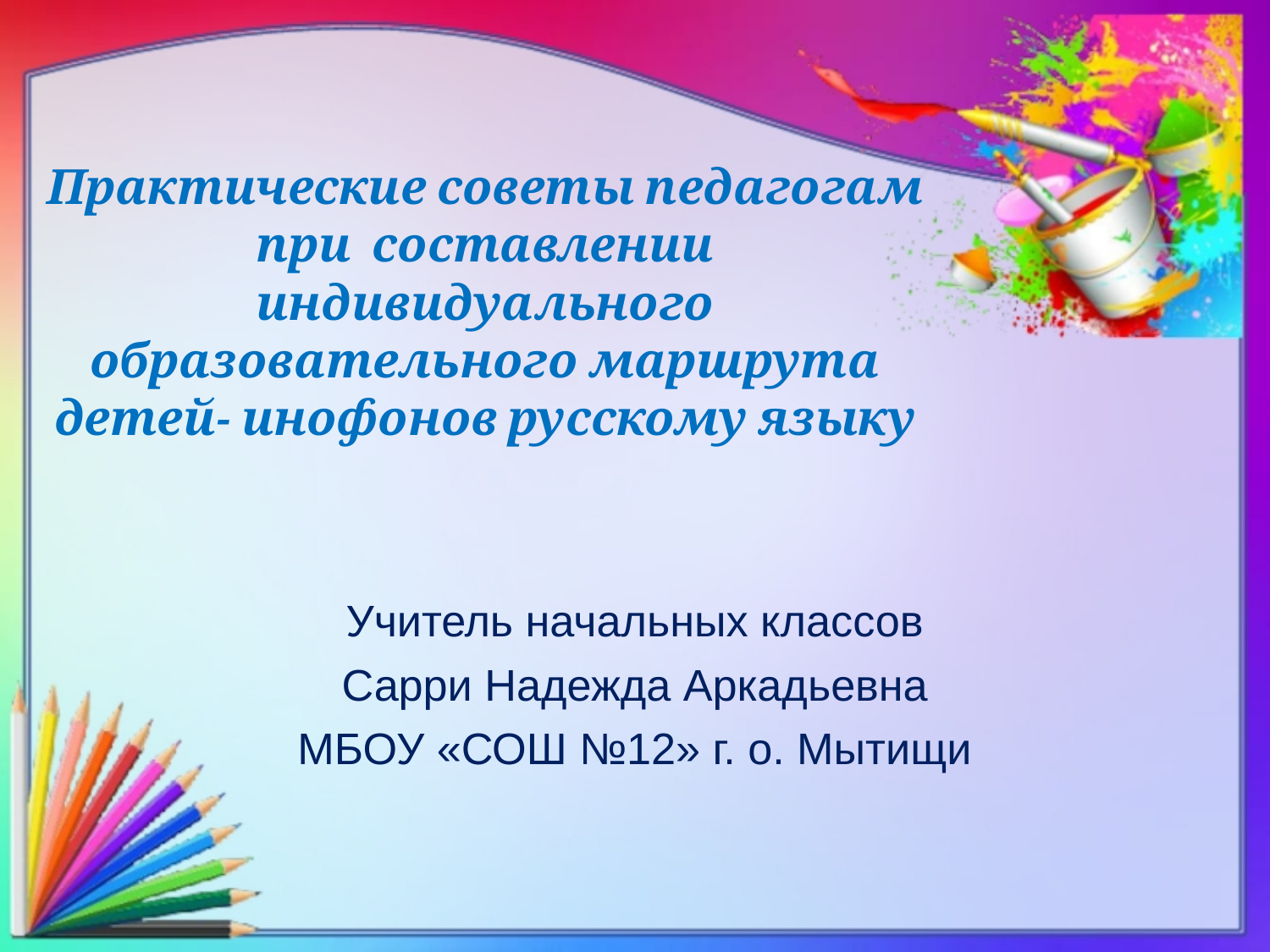

# Практические советы педагогам при  составлении индивидуального образовательного маршрута детей- инофонов русскому языку
Учитель начальных классов
Сарри Надежда Аркадьевна
МБОУ «СОШ №12» г. о. Мытищи